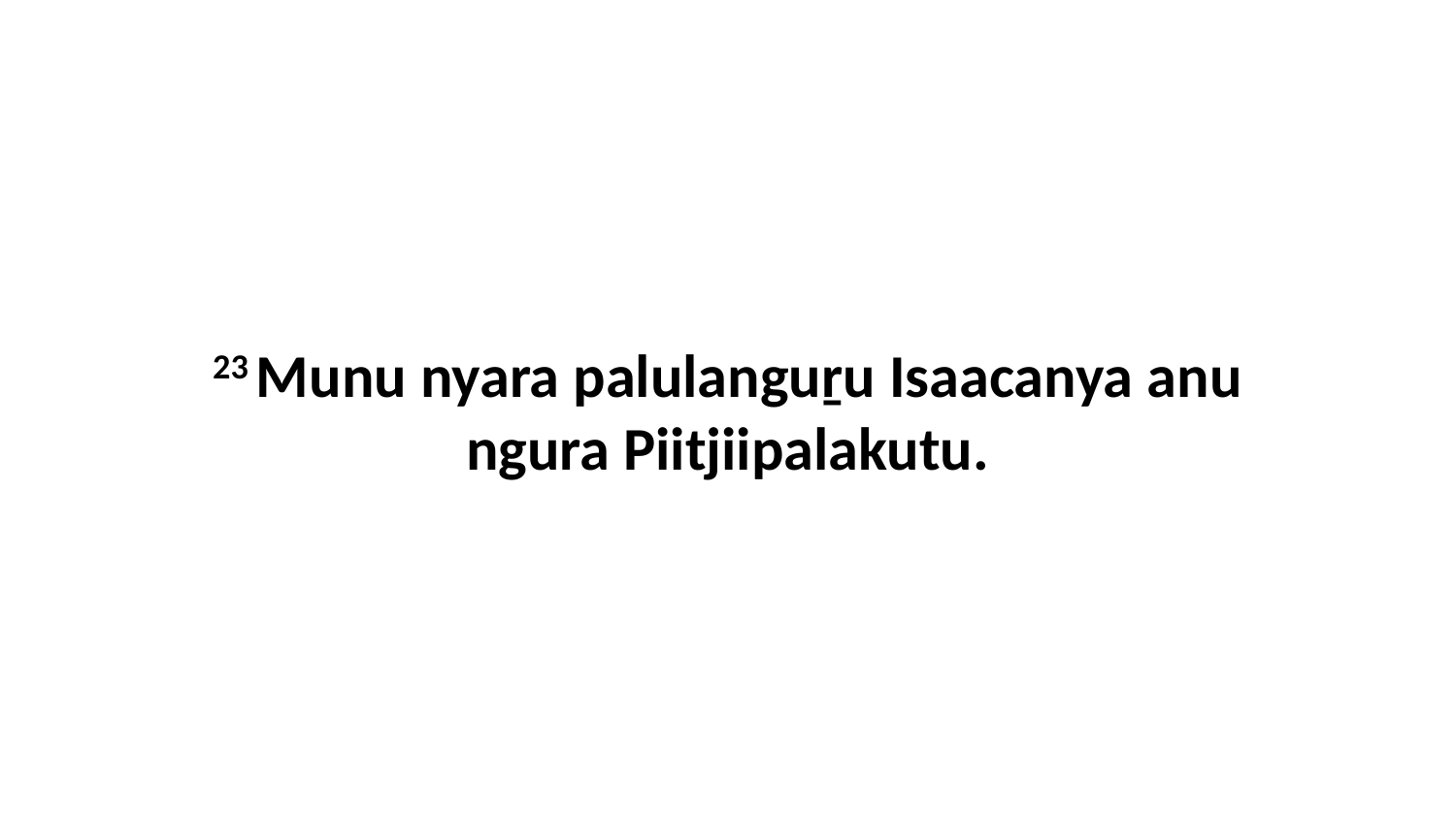

23 Munu nyara palulanguṟu Isaacanya anu ngura Piitjiipalakutu.